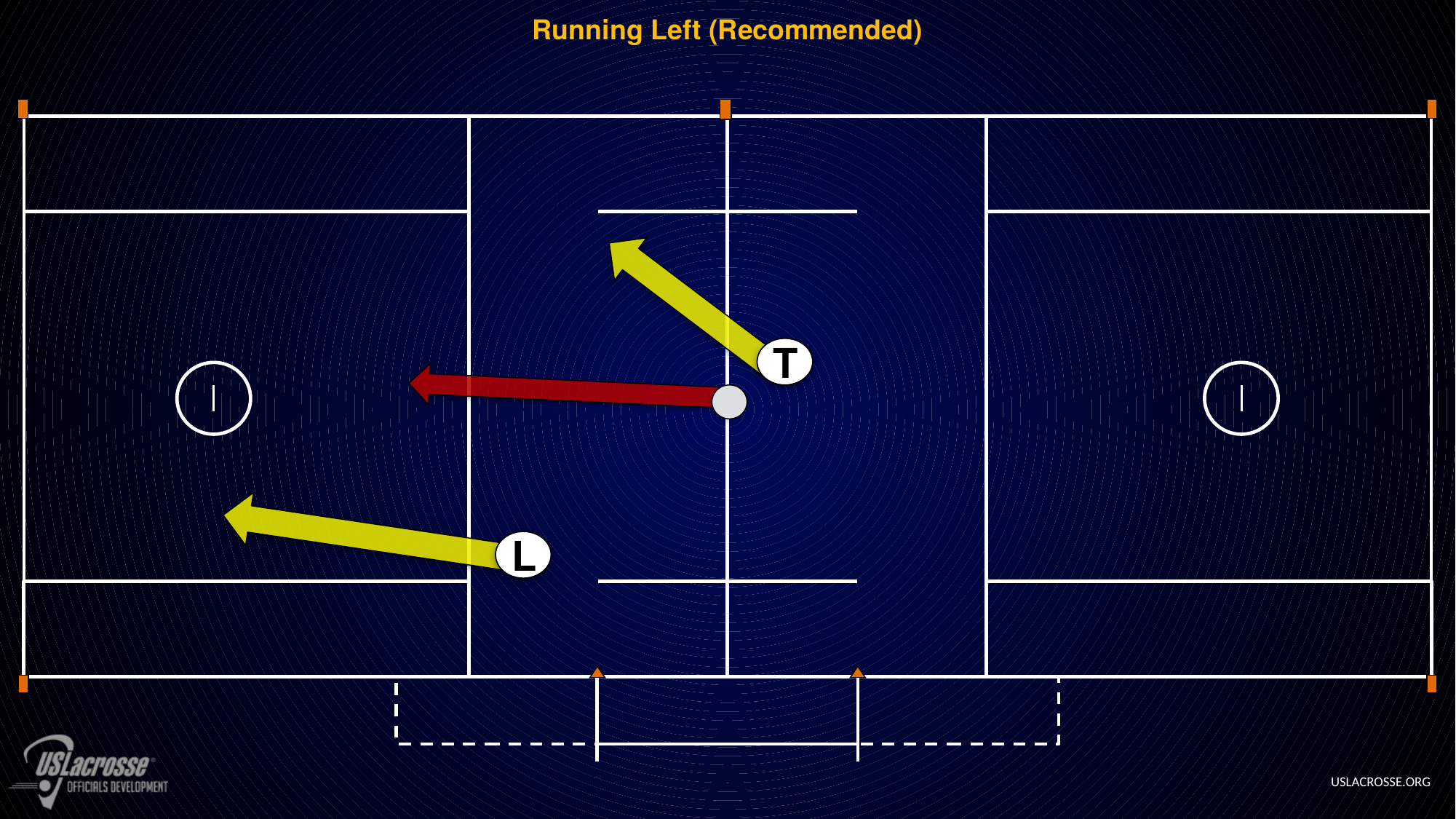

# Running Left (Recommended)

F
T

W
L